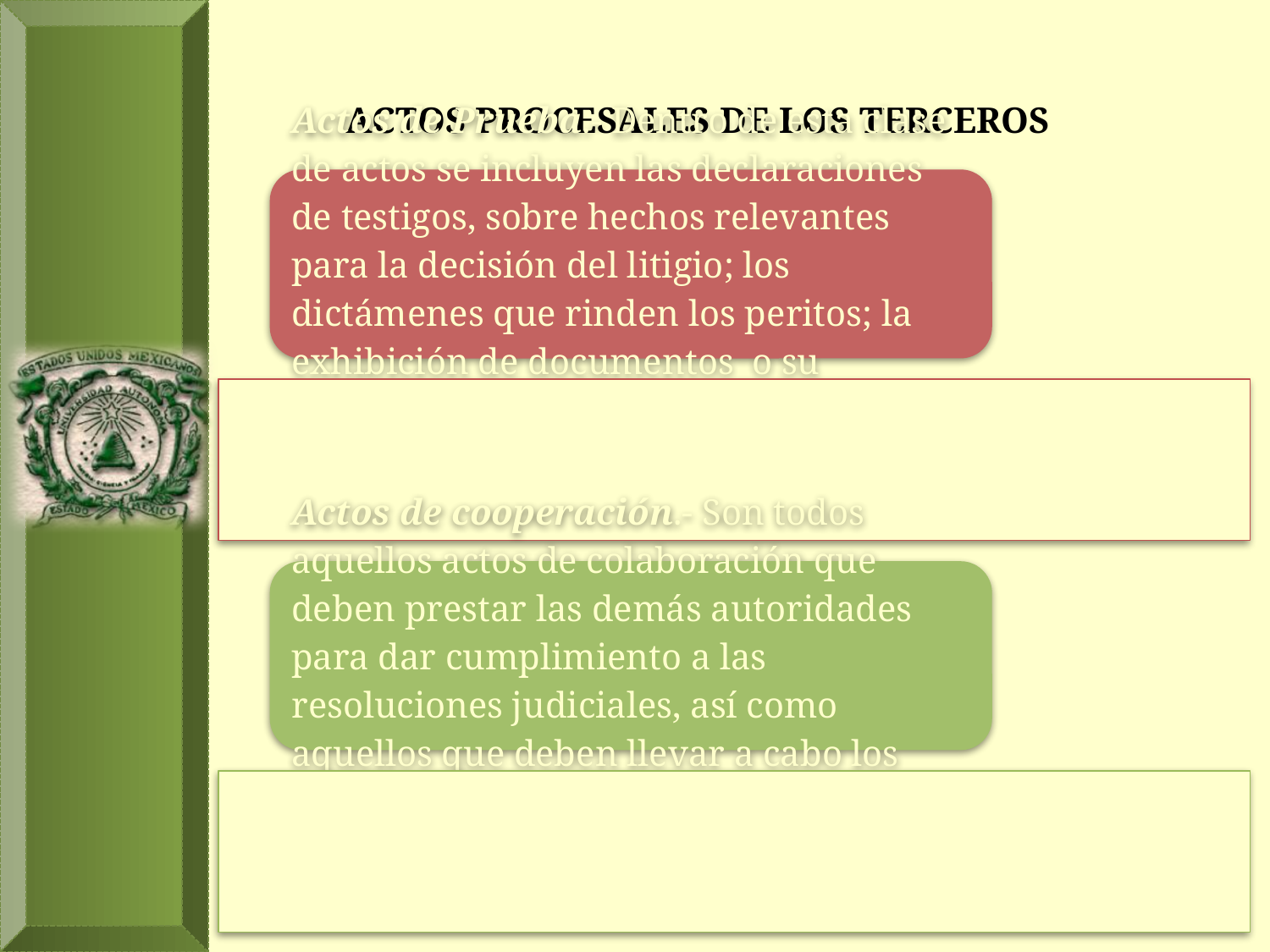

ACTOS PROCESALES DE LOS TERCEROS
Actos de cooperación.- Son todos aquellos actos de colaboración que deben prestar las demás autoridades para dar cumplimiento a las resoluciones judiciales, así como aquellos que deben llevar a cabo los particulares para el mismo fin.